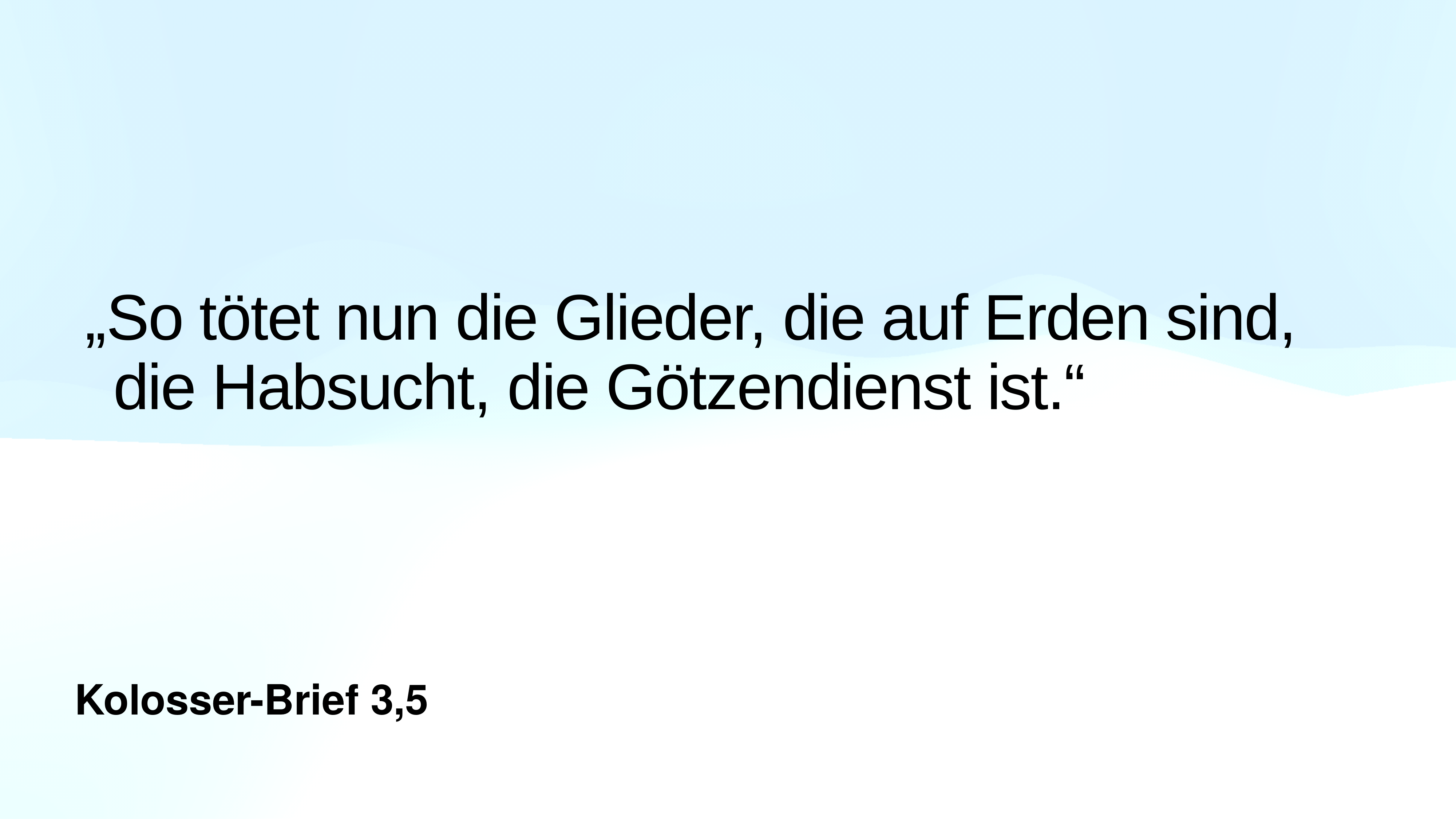

„So tötet nun die Glieder, die auf Erden sind, die Habsucht, die Götzendienst ist.“
Kolosser-Brief 3,5